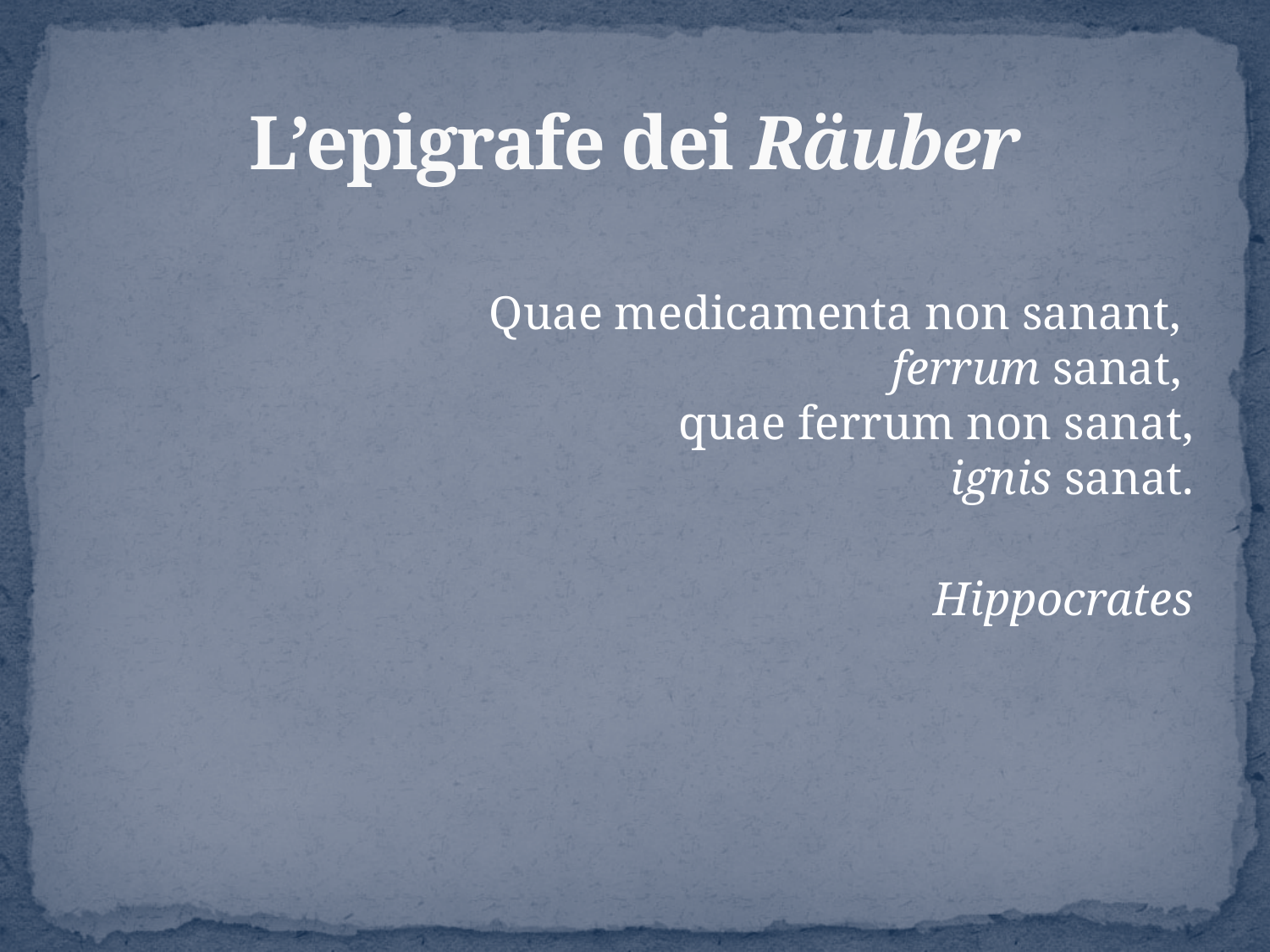

# L’epigrafe dei Räuber

Quae medicamenta non sanant, 
ferrum sanat,
quae ferrum non sanat,
ignis sanat.
Hippocrates